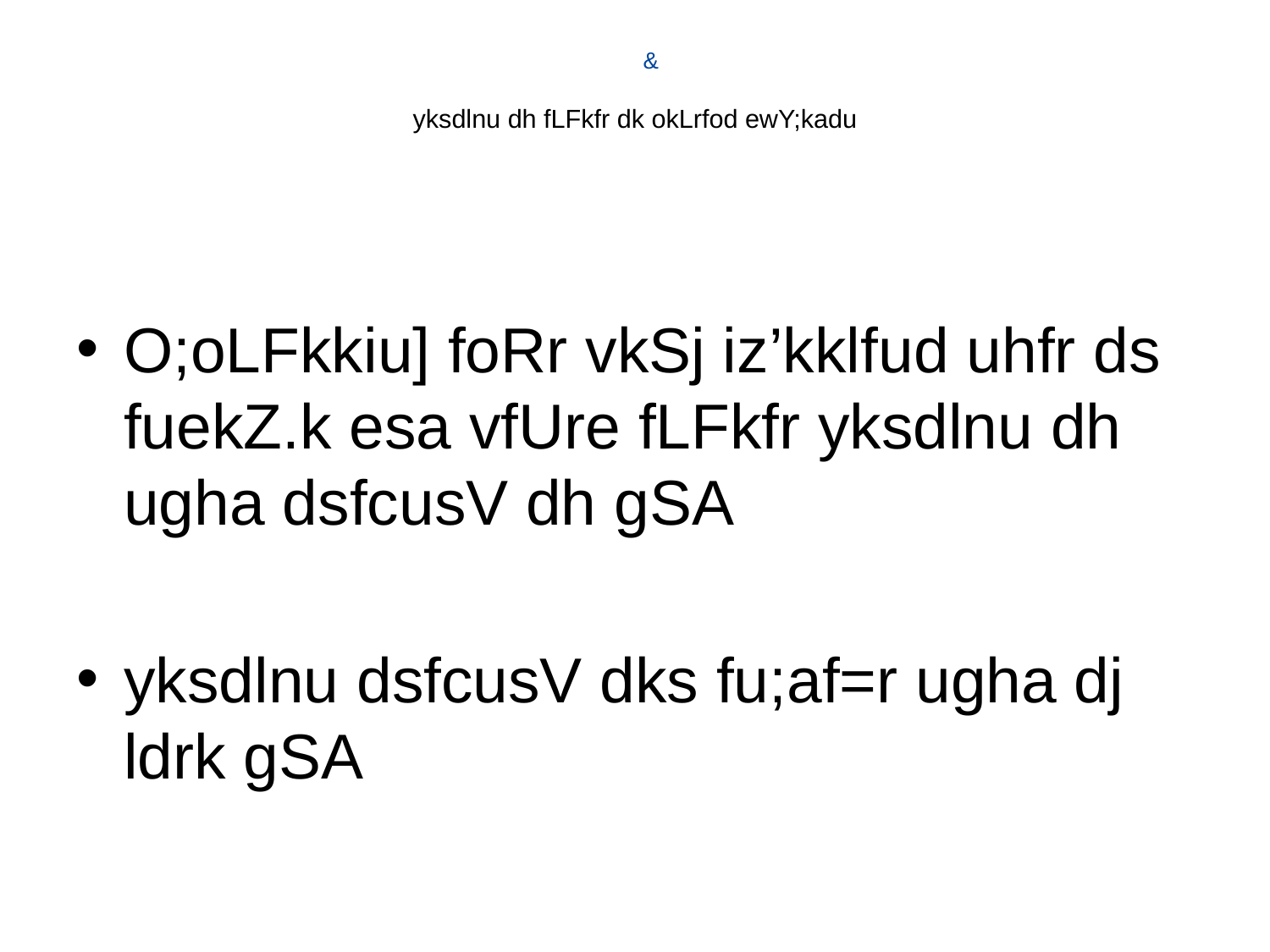

# & yksdlnu dh fLFkfr dk okLrfod ewY;kadu

O;oLFkkiu] foRr vkSj iz’kklfud uhfr ds fuekZ.k esa vfUre fLFkfr yksdlnu dh ugha dsfcusV dh gSA

yksdlnu dsfcusV dks fu;af=r ugha dj ldrk gSA